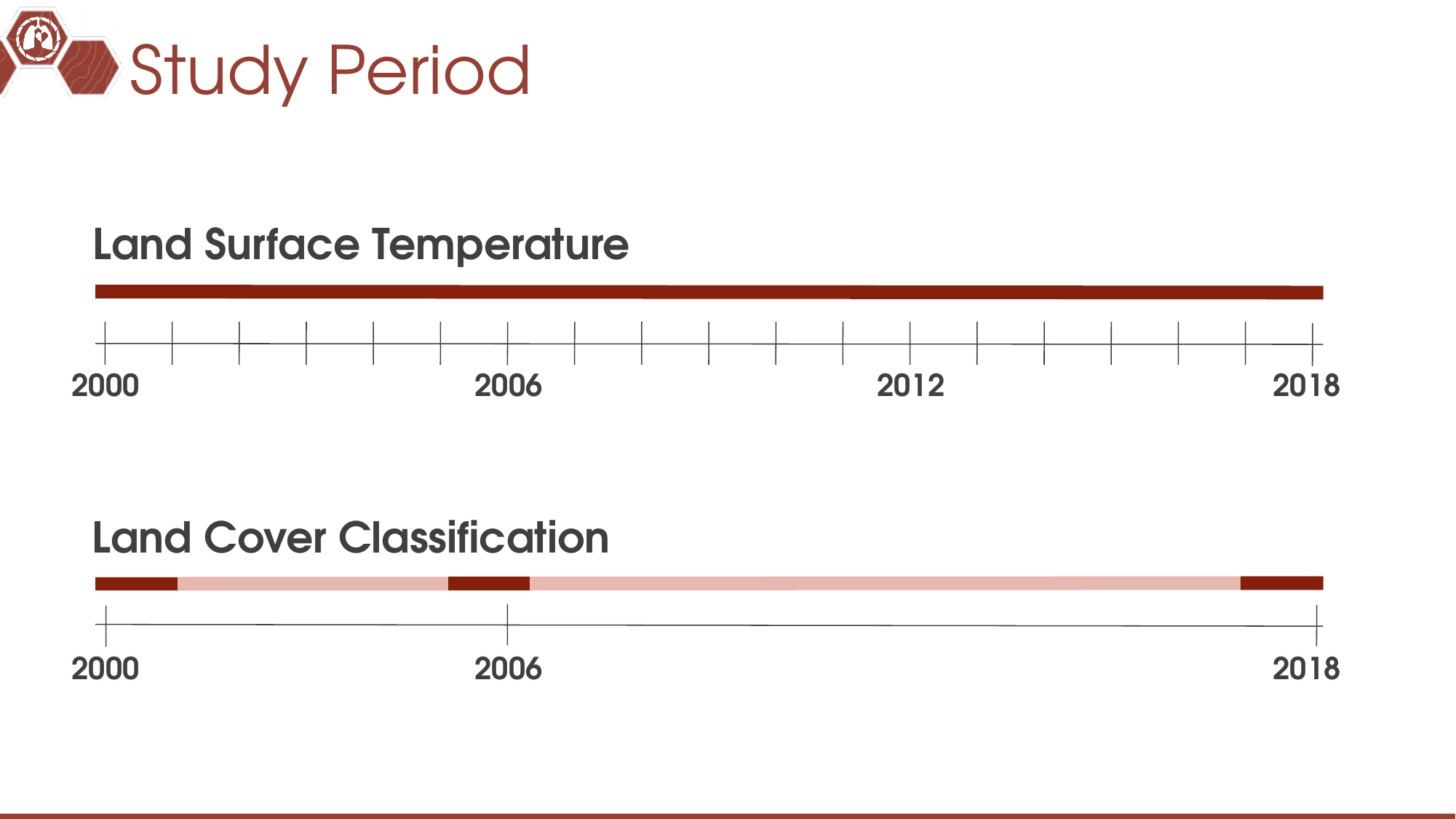

Study Period
Land Surface Temperature
2000
2006
2012
2018
Land Cover Classification
2000
2006
2018